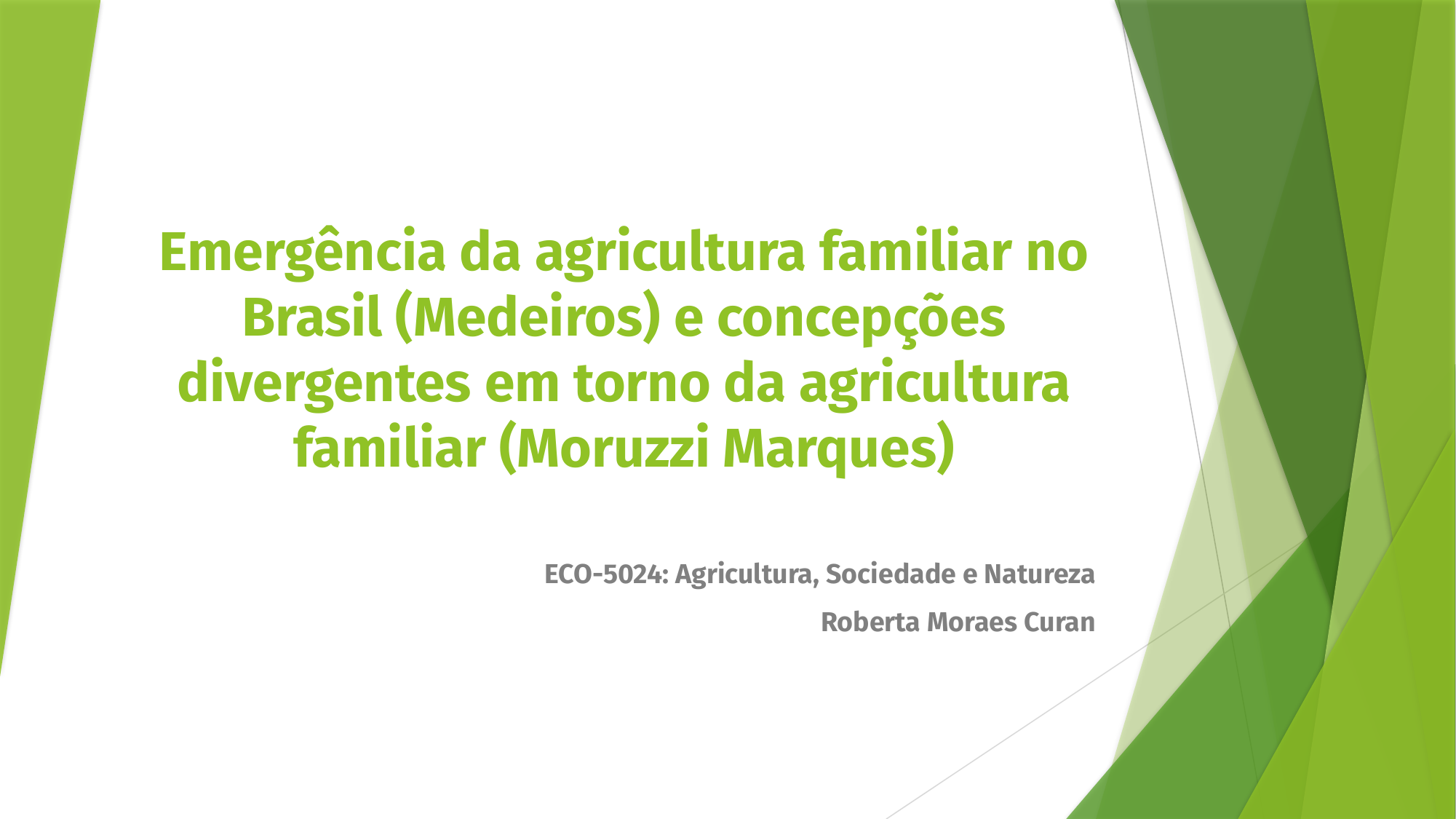

# Emergência da agricultura familiar no Brasil (Medeiros) e concepções divergentes em torno da agricultura familiar (Moruzzi Marques)
ECO-5024: Agricultura, Sociedade e Natureza
Roberta Moraes Curan